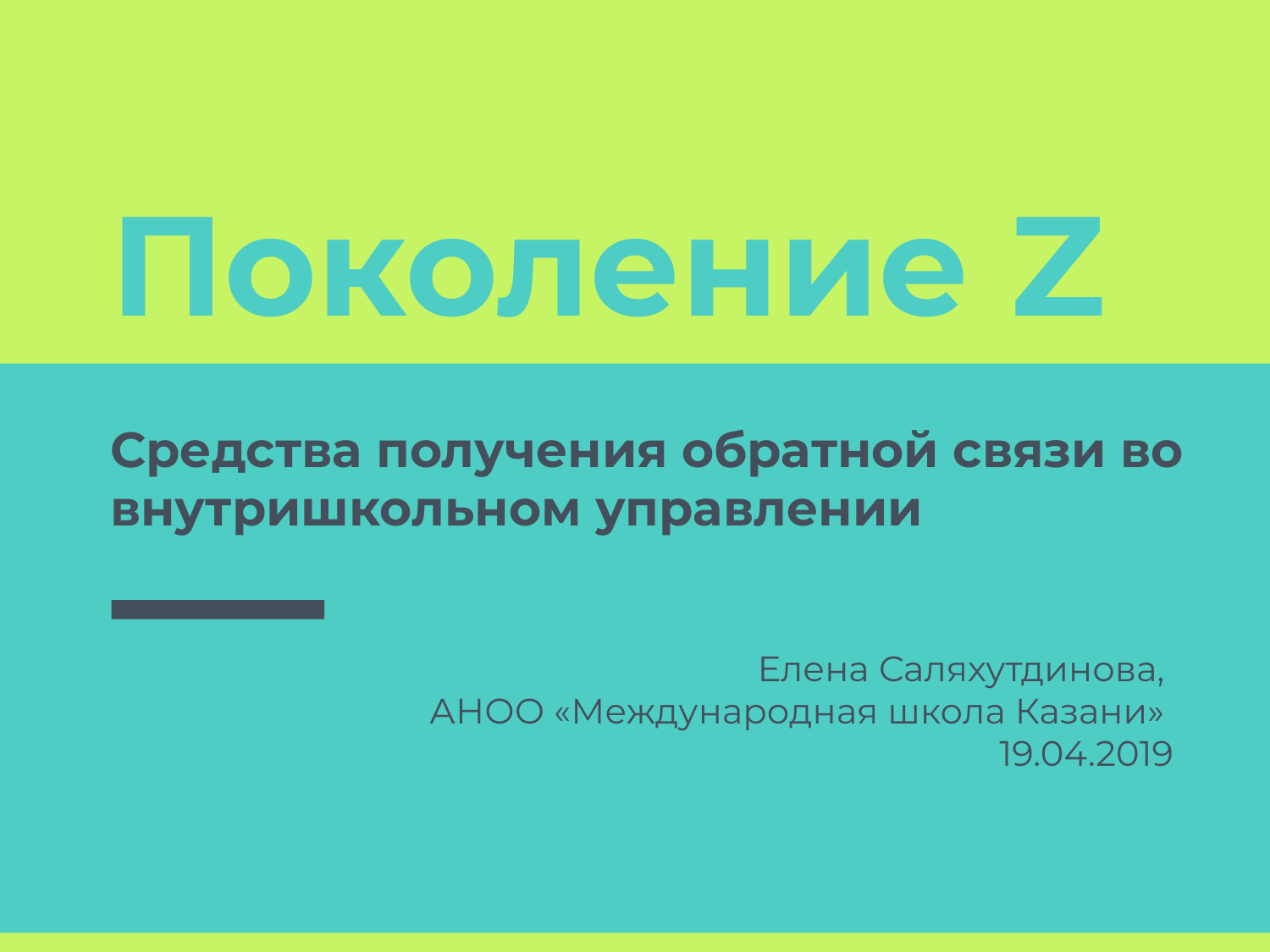

Поколение Z
Средства получения обратной связи во внутришкольном управлении

Елена Саляхутдинова,
АНОО «Международная школа Казани»
19.04.2019